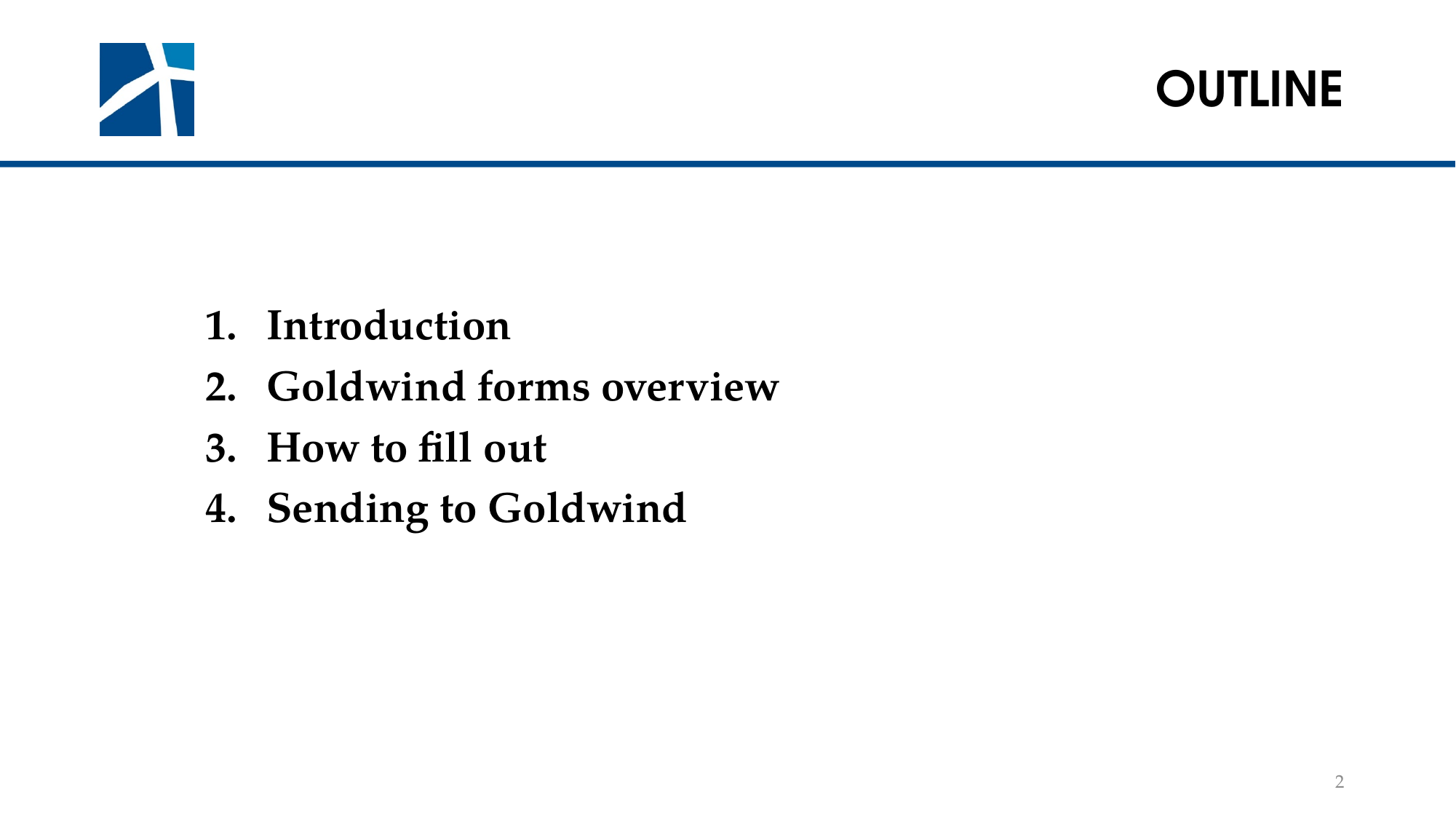

# outline
Introduction
Goldwind forms overview
How to fill out
Sending to Goldwind
2